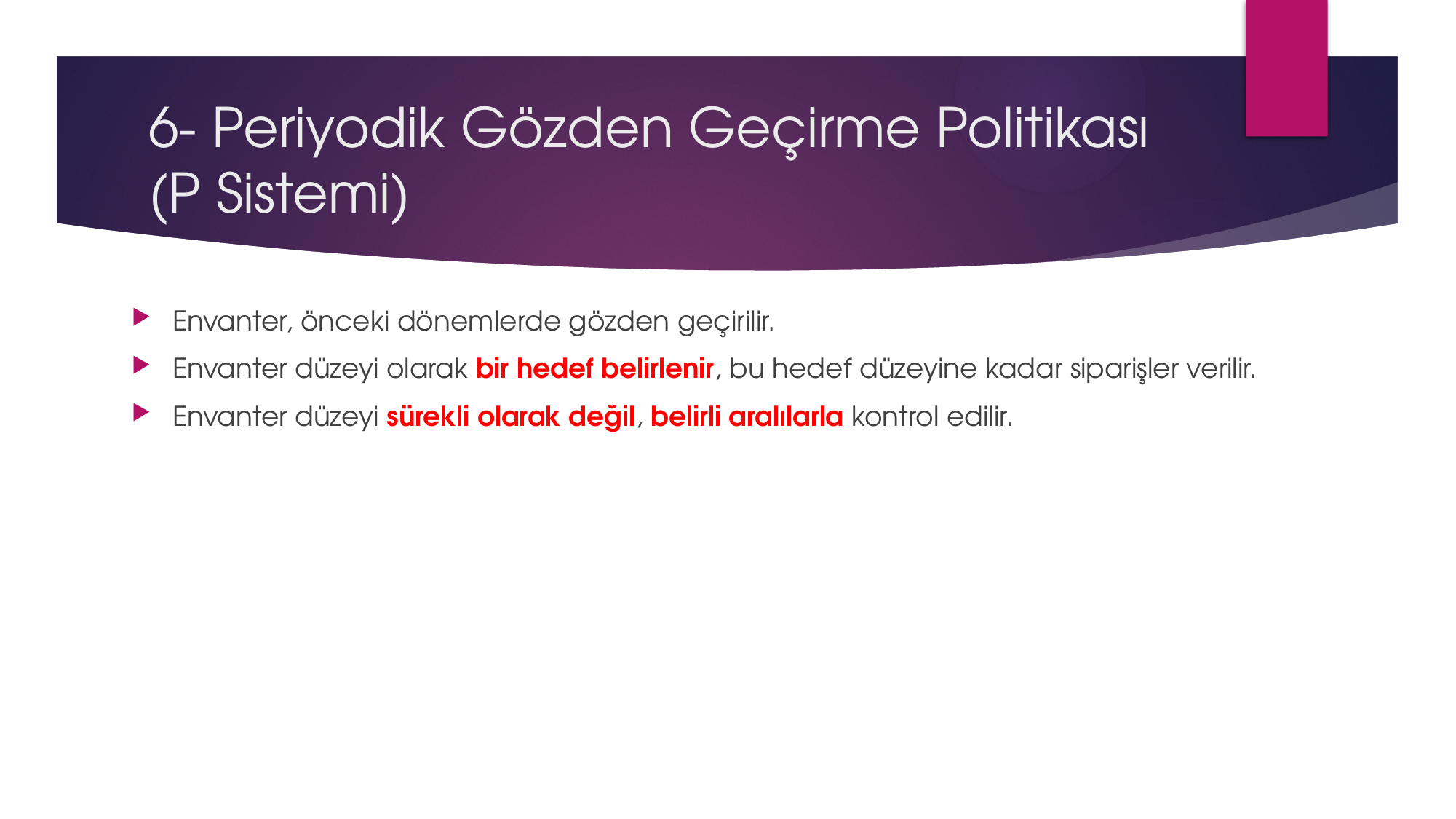

# 6- Periyodik Gözden Geçirme Politikası (P Sistemi)
Envanter, önceki dönemlerde gözden geçirilir.
Envanter düzeyi olarak bir hedef belirlenir, bu hedef düzeyine kadar siparişler verilir.
Envanter düzeyi sürekli olarak değil, belirli aralılarla kontrol edilir.